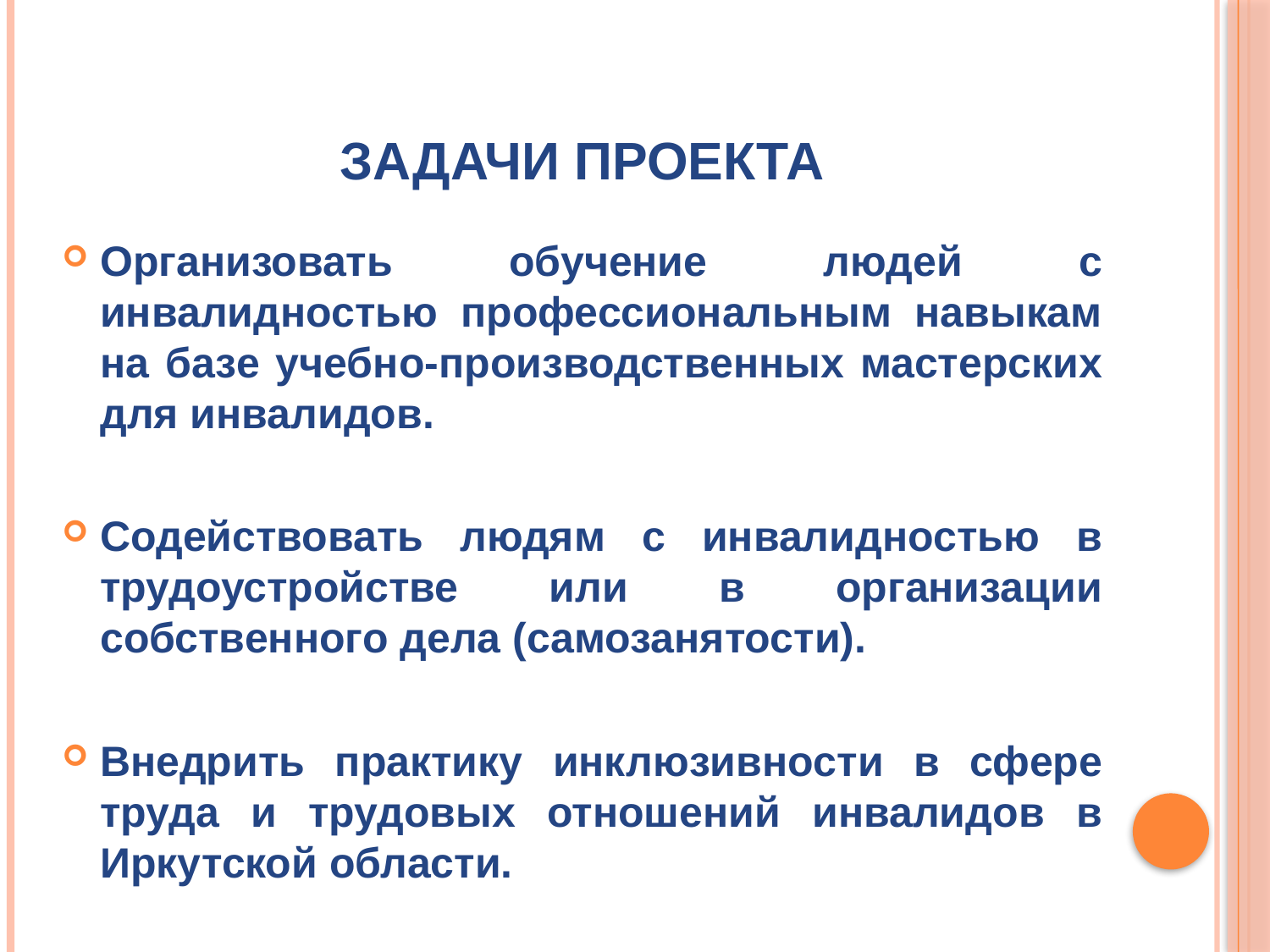

# ЗАДАЧИ ПРОЕКТА
Организовать обучение людей с инвалидностью профессиональным навыкам на базе учебно-производственных мастерских для инвалидов.

Содействовать людям с инвалидностью в трудоустройстве или в организации собственного дела (самозанятости).

Внедрить практику инклюзивности в сфере труда и трудовых отношений инвалидов в Иркутской области.